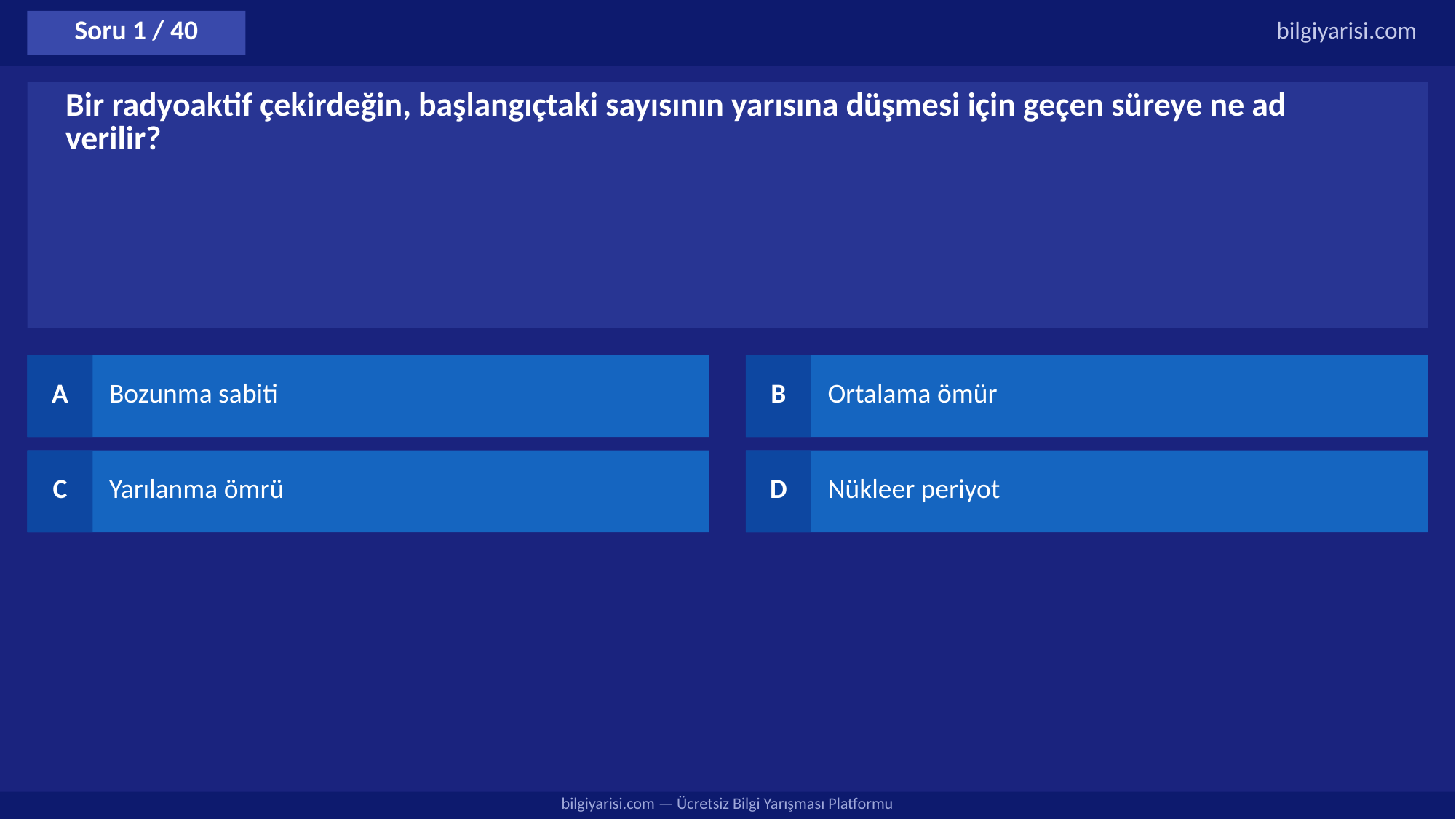

Soru 1 / 40
bilgiyarisi.com

Bir radyoaktif çekirdeğin, başlangıçtaki sayısının yarısına düşmesi için geçen süreye ne ad verilir?

A
Bozunma sabiti

B
Ortalama ömür

C
Yarılanma ömrü

D
Nükleer periyot
bilgiyarisi.com — Ücretsiz Bilgi Yarışması Platformu